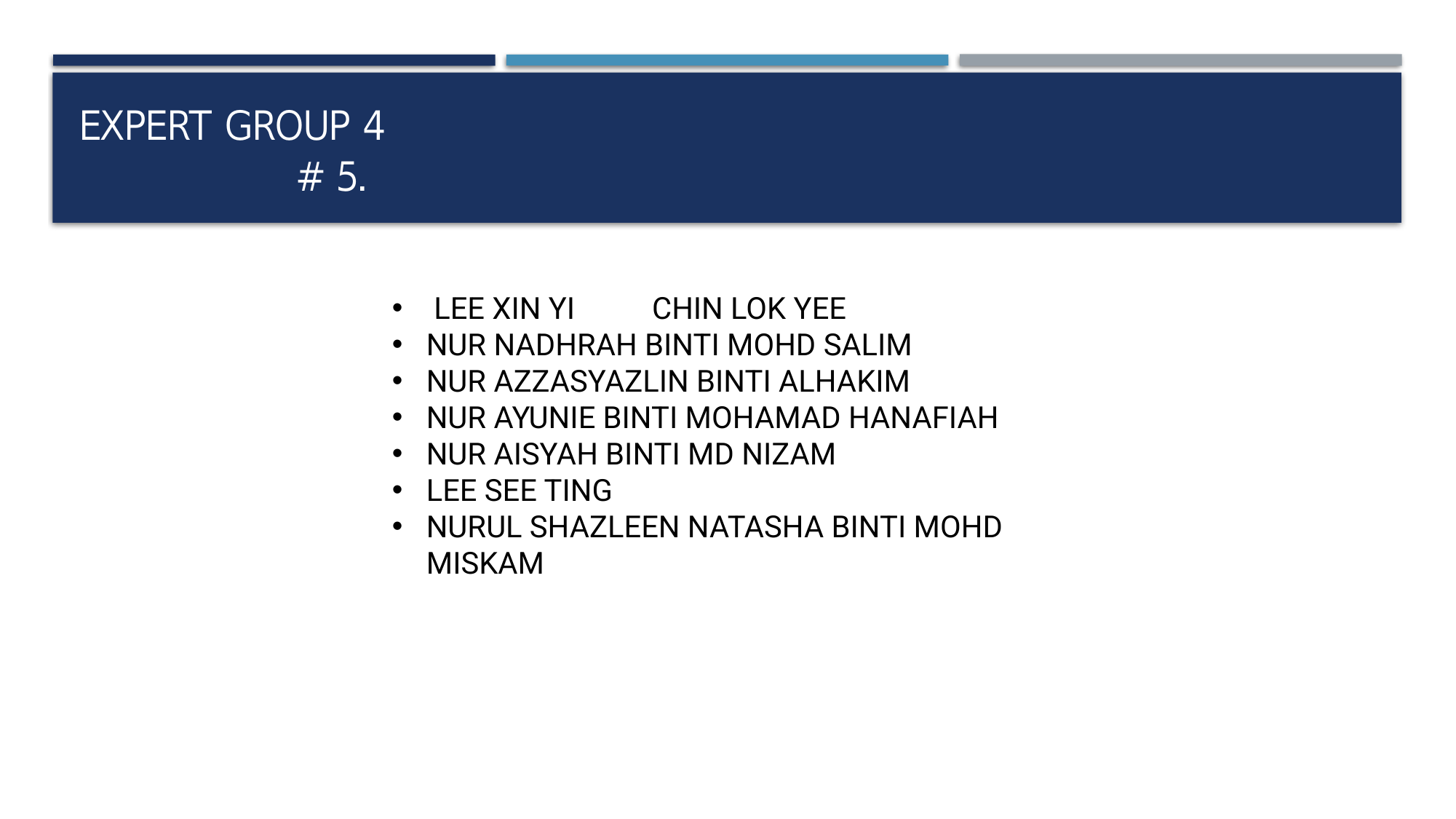

# Expert group 4											# 5.
 LEE XIN YI	 CHIN LOK YEE
NUR NADHRAH BINTI MOHD SALIM
NUR AZZASYAZLIN BINTI ALHAKIM
NUR AYUNIE BINTI MOHAMAD HANAFIAH
NUR AISYAH BINTI MD NIZAM
LEE SEE TING
NURUL SHAZLEEN NATASHA BINTI MOHD MISKAM